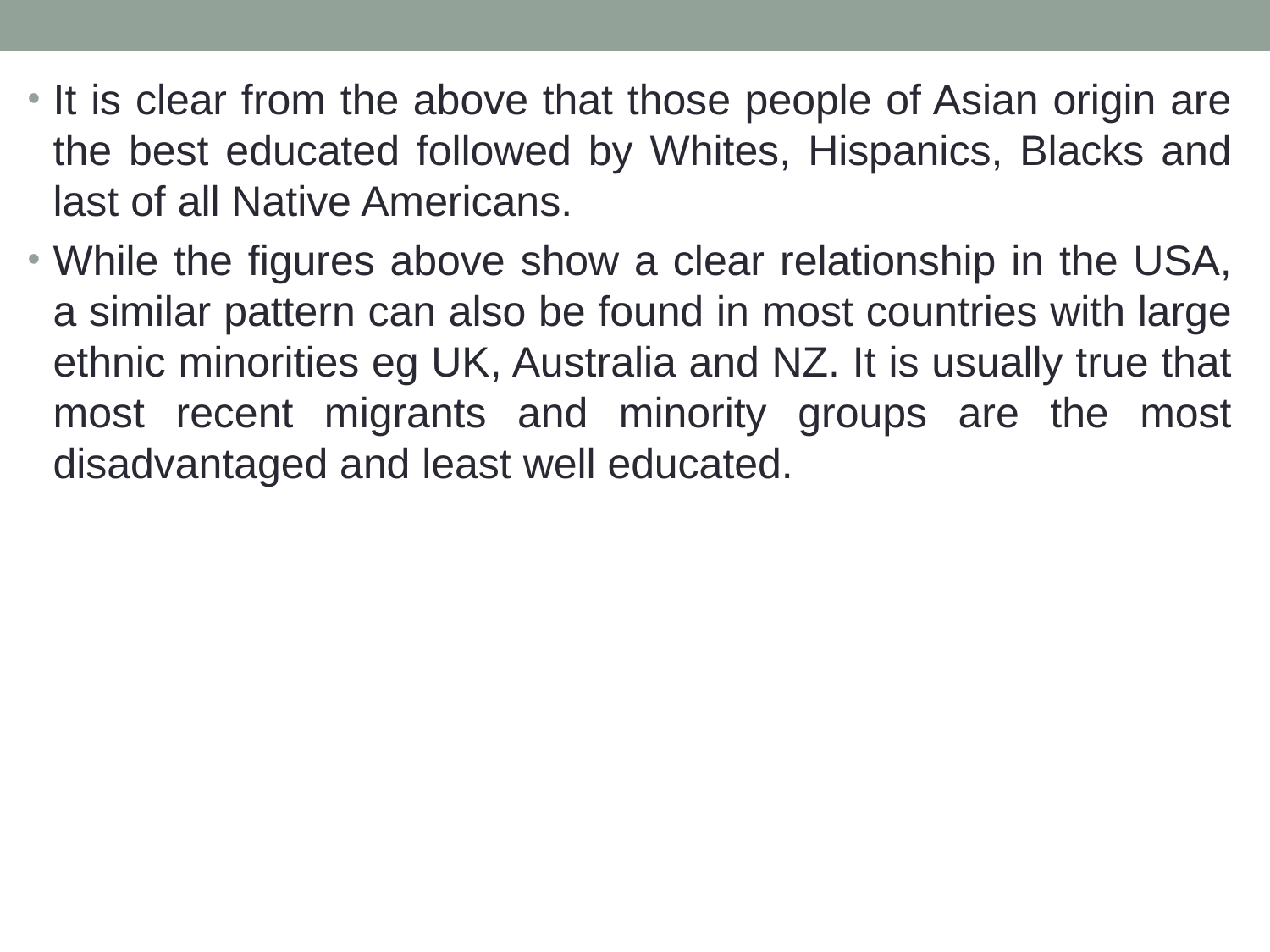

It is clear from the above that those people of Asian origin are the best educated followed by Whites, Hispanics, Blacks and last of all Native Americans.
While the figures above show a clear relationship in the USA, a similar pattern can also be found in most countries with large ethnic minorities eg UK, Australia and NZ. It is usually true that most recent migrants and minority groups are the most disadvantaged and least well educated.